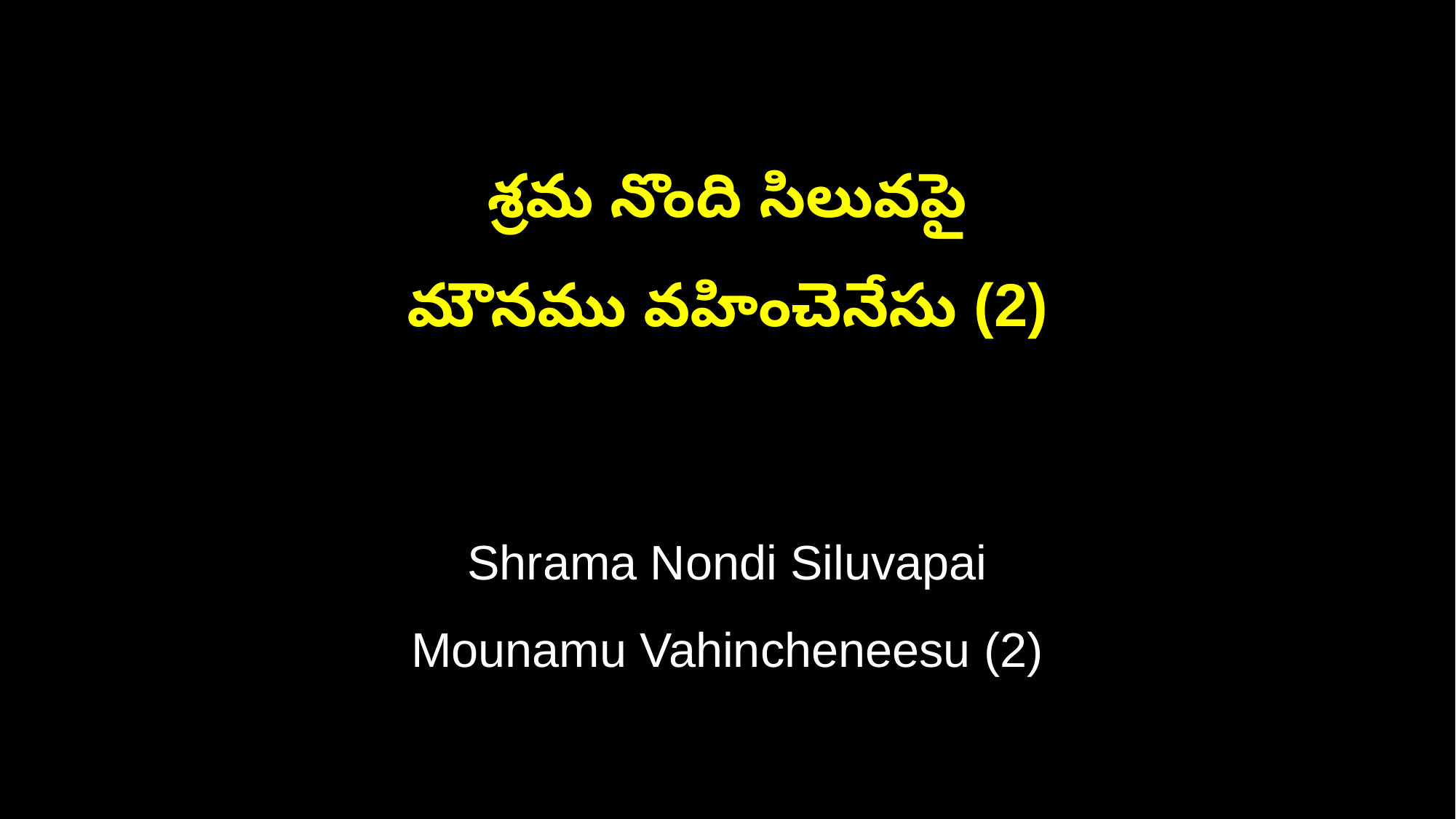

శ్రమ నొంది సిలువపై
మౌనము వహించెనేసు (2)
Shrama Nondi Siluvapai
Mounamu Vahincheneesu (2)